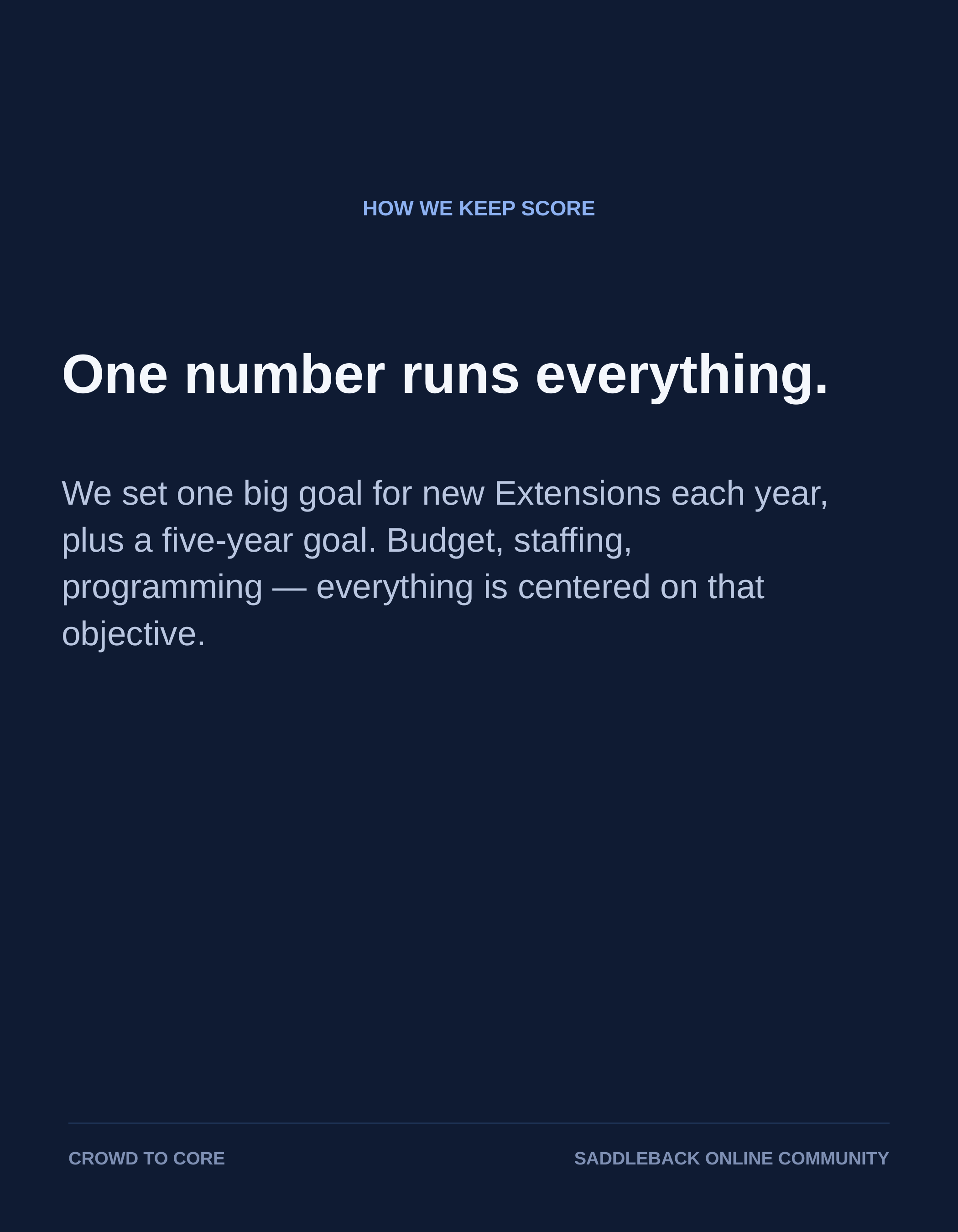

HOW WE KEEP SCORE
One number runs everything.
We set one big goal for new Extensions each year, plus a five-year goal. Budget, staffing, programming — everything is centered on that objective.

CROWD TO CORE
SADDLEBACK ONLINE COMMUNITY